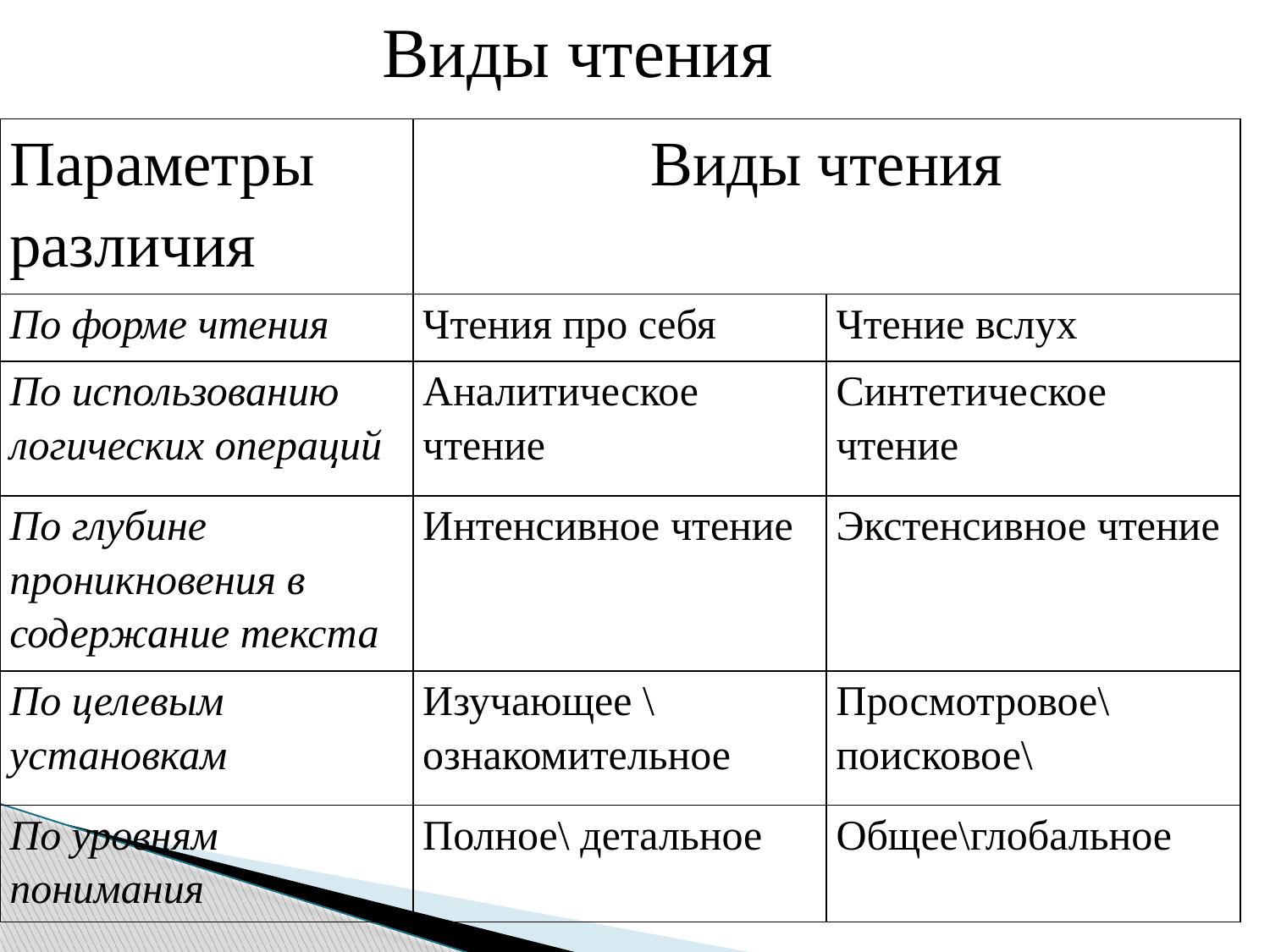

Виды чтения
| Параметры различия | Виды чтения |  |
| --- | --- | --- |
| По форме чтения | Чтения про себя | Чтение вслух |
| По использованию логических операций | Аналитическое чтение | Синтетическое чтение |
| По глубине проникновения в содержание текста | Интенсивное чтение | Экстенсивное чтение |
| По целевым установкам | Изучающее \ознакомительное | Просмотровое\поисковое\ |
| По уровням понимания | Полное\ детальное | Общее\глобальное |